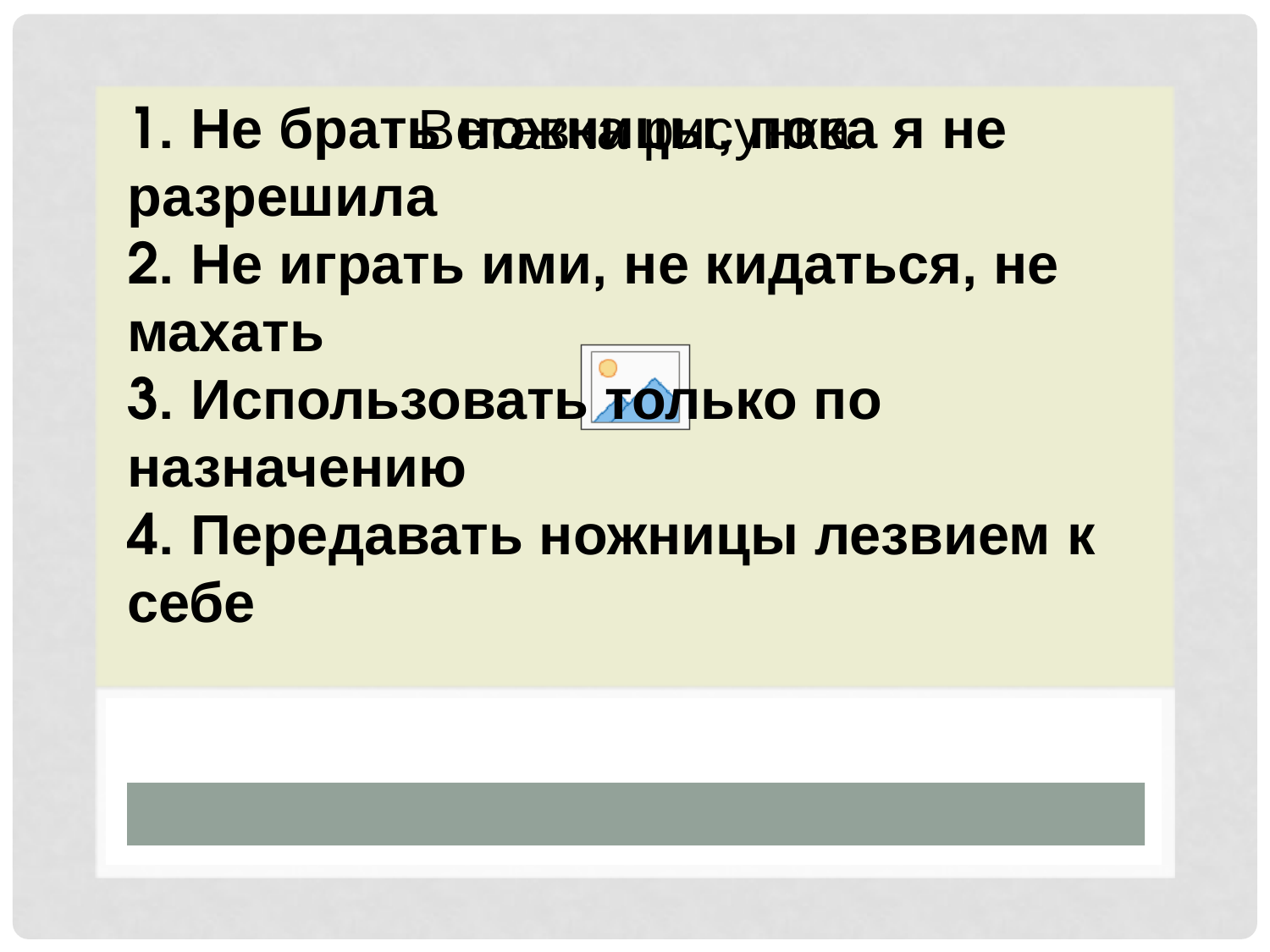

1. Не брать ножницы, пока я не разрешила
2. Не играть ими, не кидаться, не махать
3. Использовать только по назначению
4. Передавать ножницы лезвием к себе

#